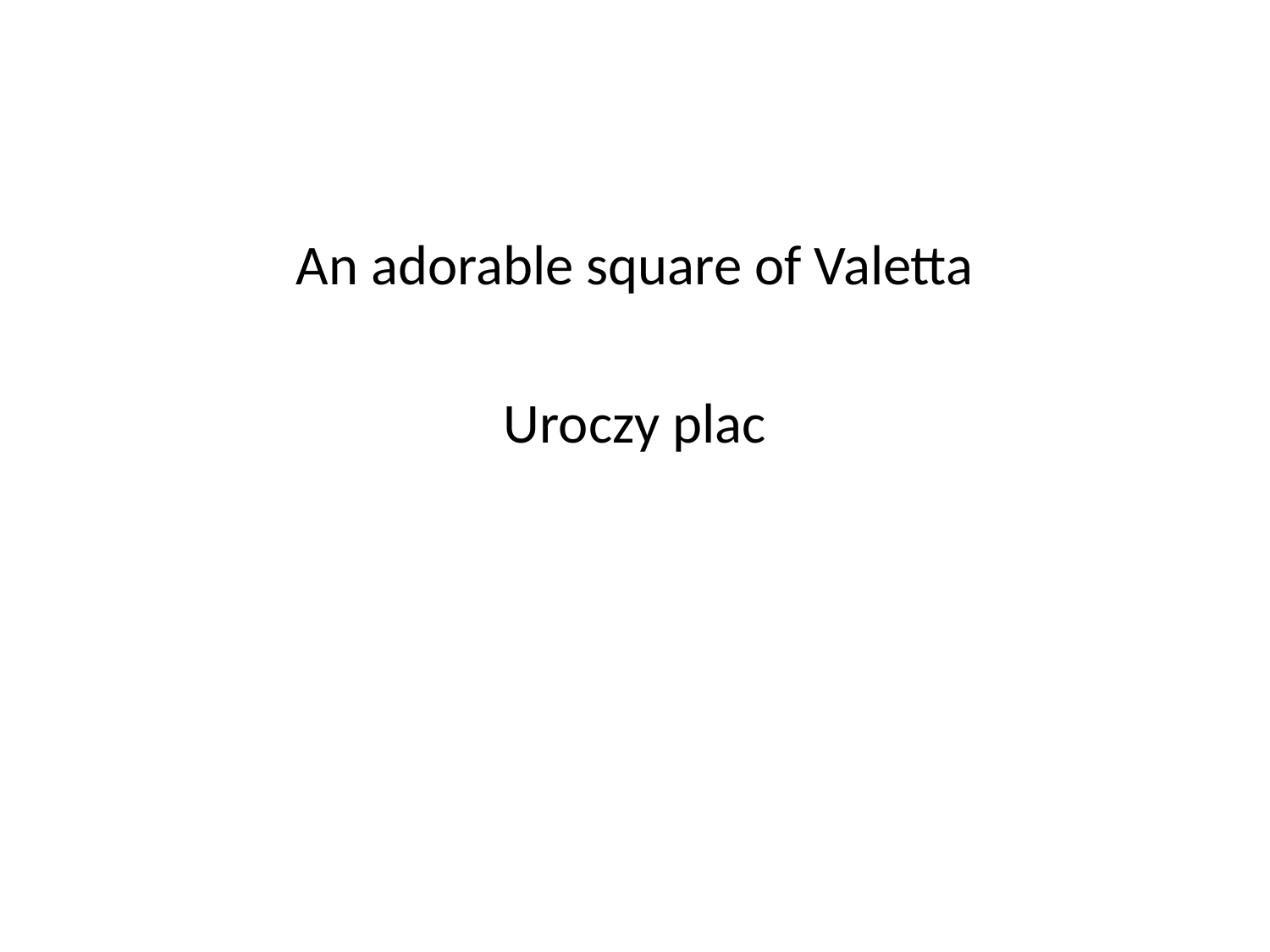

An adorable square of Valetta

Uroczy plac